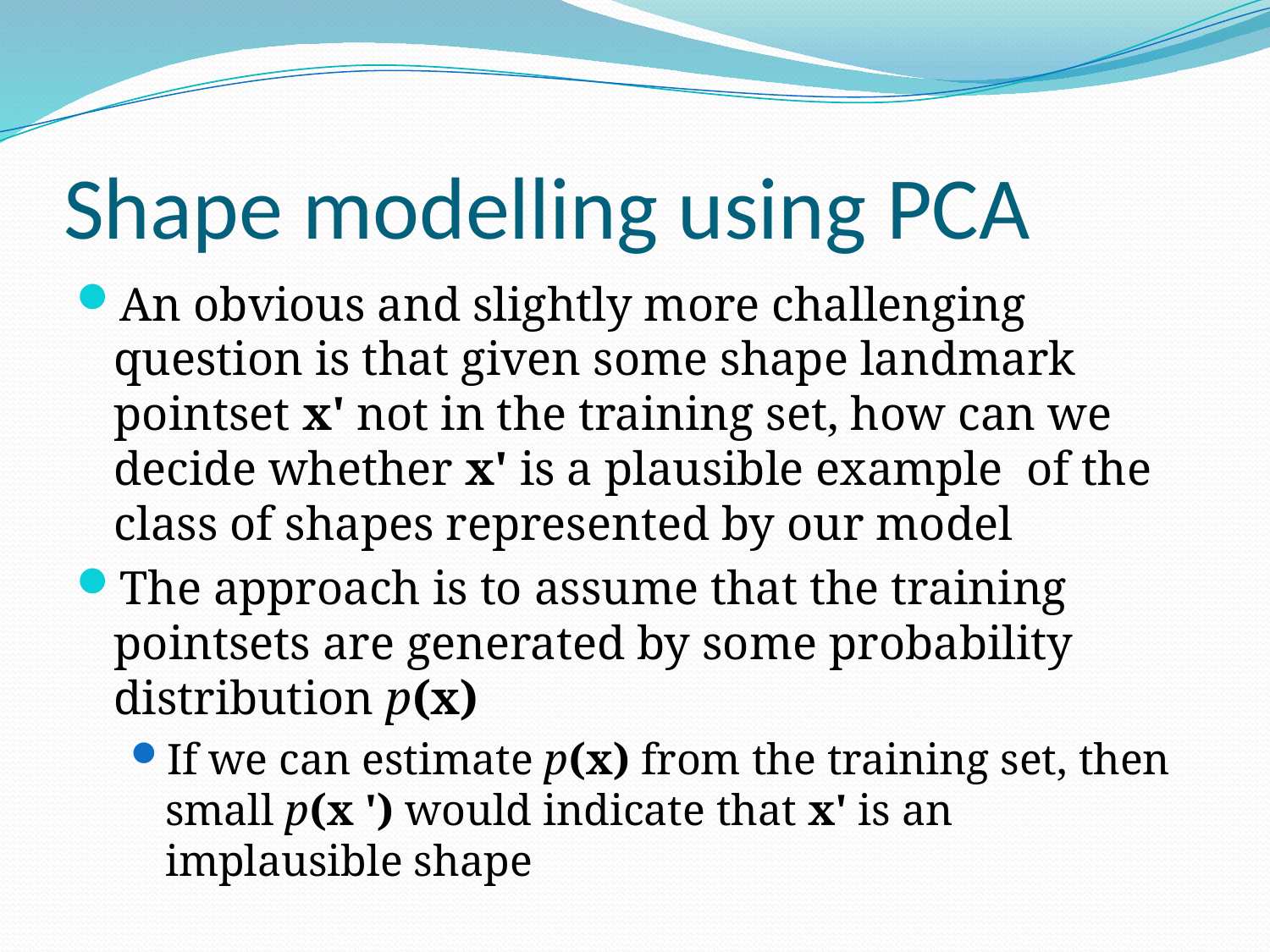

# Shape modelling using PCA
An obvious and slightly more challenging question is that given some shape landmark pointset x' not in the training set, how can we decide whether x' is a plausible example  of the class of shapes represented by our model
The approach is to assume that the training pointsets are generated by some probability distribution p(x)
If we can estimate p(x) from the training set, then small p(x ') would indicate that x' is an implausible shape